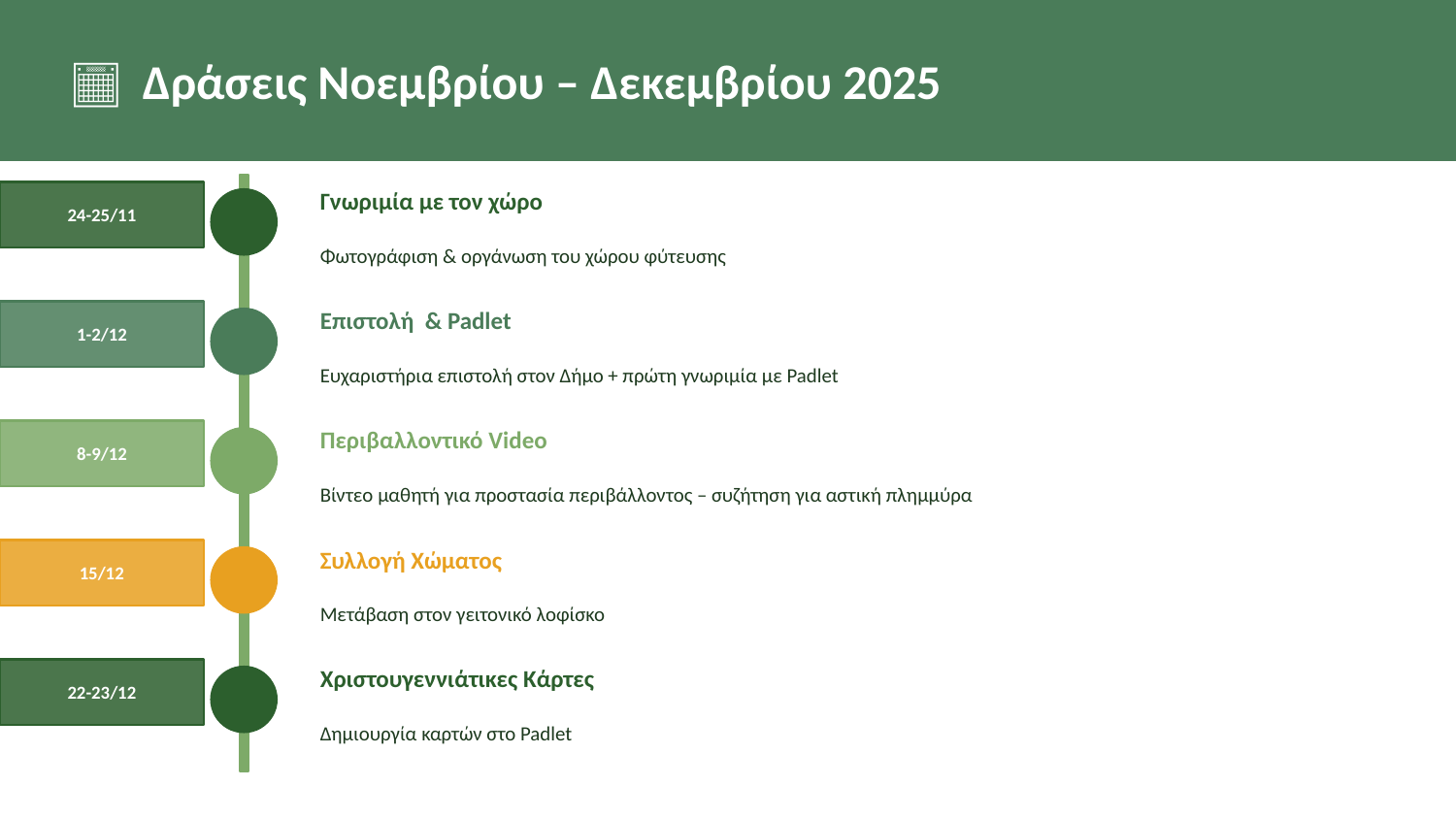

📅  Δράσεις Νοεμβρίου – Δεκεμβρίου 2025

Γνωριμία με τον χώρο

24-25/11

Φωτογράφιση & οργάνωση του χώρου φύτευσης
Επιστολή  & Padlet

1-2/12

Ευχαριστήρια επιστολή στον Δήμο + πρώτη γνωριμία με Padlet
Περιβαλλοντικό Video

8-9/12

Βίντεο μαθητή για προστασία περιβάλλοντος – συζήτηση για αστική πλημμύρα
Συλλογή Χώματος

15/12

Μετάβαση στον γειτονικό λοφίσκο
Χριστουγεννιάτικες Κάρτες

22-23/12

Δημιουργία καρτών στο Padlet